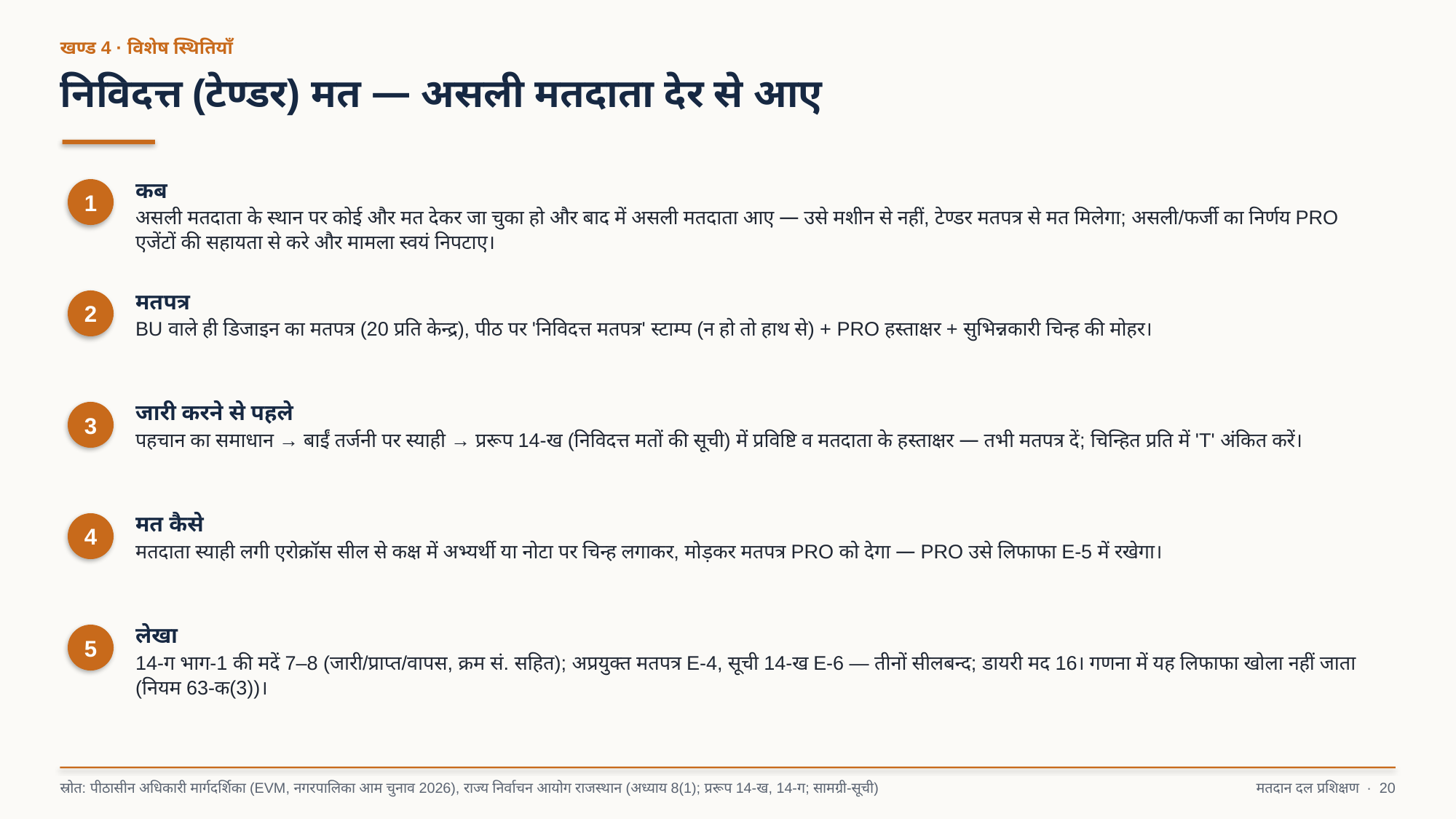

खण्ड 4 · विशेष स्थितियाँ
निविदत्त (टेण्डर) मत — असली मतदाता देर से आए

कब
असली मतदाता के स्थान पर कोई और मत देकर जा चुका हो और बाद में असली मतदाता आए — उसे मशीन से नहीं, टेण्डर मतपत्र से मत मिलेगा; असली/फर्जी का निर्णय PRO एजेंटों की सहायता से करे और मामला स्वयं निपटाए।
1
मतपत्र
BU वाले ही डिजाइन का मतपत्र (20 प्रति केन्द्र), पीठ पर 'निविदत्त मतपत्र' स्टाम्प (न हो तो हाथ से) + PRO हस्ताक्षर + सुभिन्नकारी चिन्ह की मोहर।
2
जारी करने से पहले
पहचान का समाधान → बाईं तर्जनी पर स्याही → प्ररूप 14-ख (निविदत्त मतों की सूची) में प्रविष्टि व मतदाता के हस्ताक्षर — तभी मतपत्र दें; चिन्हित प्रति में 'T' अंकित करें।
3
मत कैसे
मतदाता स्याही लगी एरोक्रॉस सील से कक्ष में अभ्यर्थी या नोटा पर चिन्ह लगाकर, मोड़कर मतपत्र PRO को देगा — PRO उसे लिफाफा E-5 में रखेगा।
4
लेखा
14-ग भाग-1 की मदें 7–8 (जारी/प्राप्त/वापस, क्रम सं. सहित); अप्रयुक्त मतपत्र E-4, सूची 14-ख E-6 — तीनों सीलबन्द; डायरी मद 16। गणना में यह लिफाफा खोला नहीं जाता (नियम 63-क(3))।
5

स्रोत: पीठासीन अधिकारी मार्गदर्शिका (EVM, नगरपालिका आम चुनाव 2026), राज्य निर्वाचन आयोग राजस्थान (अध्याय 8(1); प्ररूप 14-ख, 14-ग; सामग्री-सूची)
मतदान दल प्रशिक्षण  ·  20